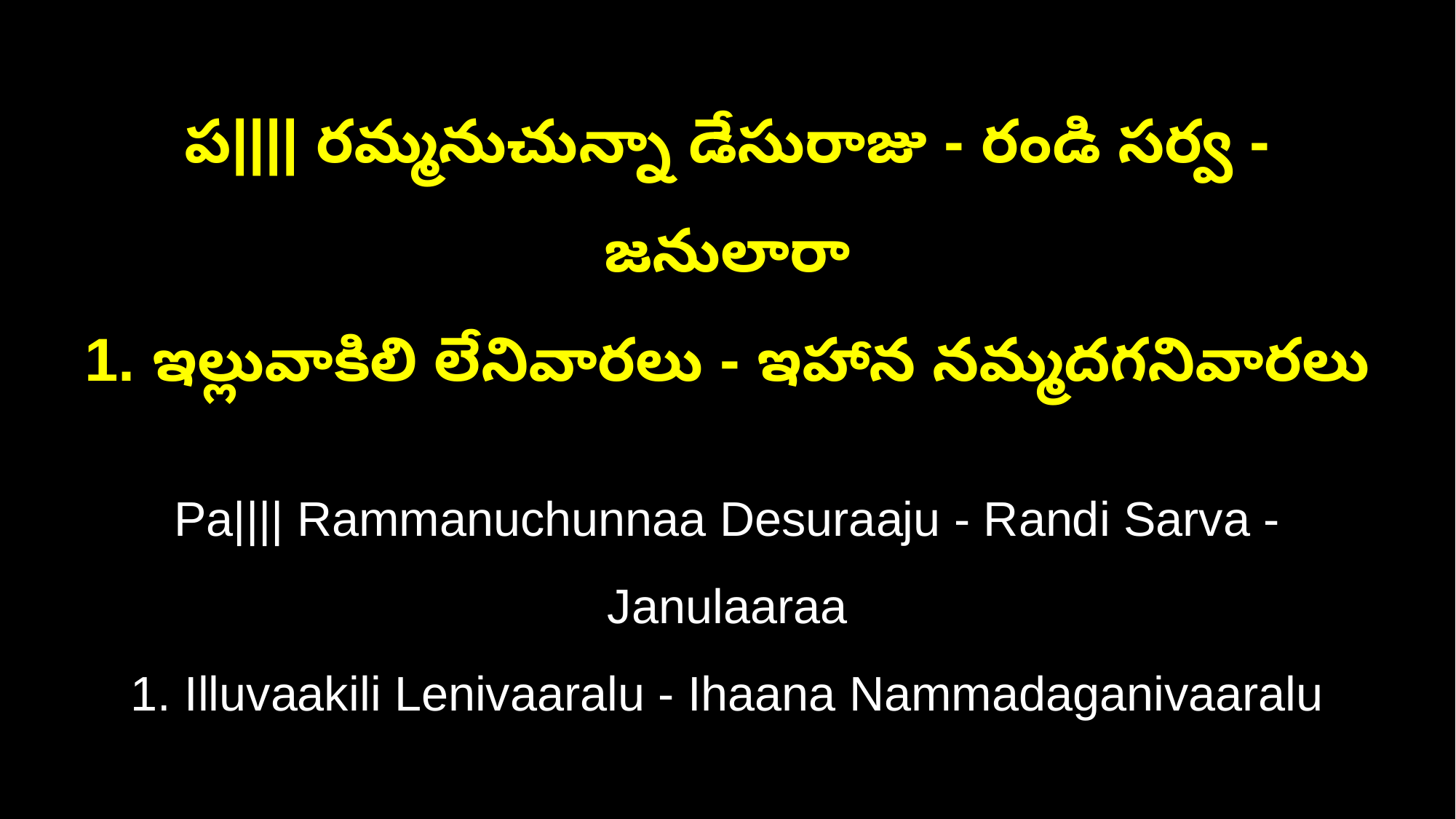

ప|||| రమ్మనుచున్నా డేసురాజు - రండి సర్వ - జనులారా
1. ఇల్లువాకిలి లేనివారలు - ఇహాన నమ్మదగనివారలు
Pa|||| Rammanuchunnaa Desuraaju - Randi Sarva - Janulaaraa
1. Illuvaakili Lenivaaralu - Ihaana Nammadaganivaaralu